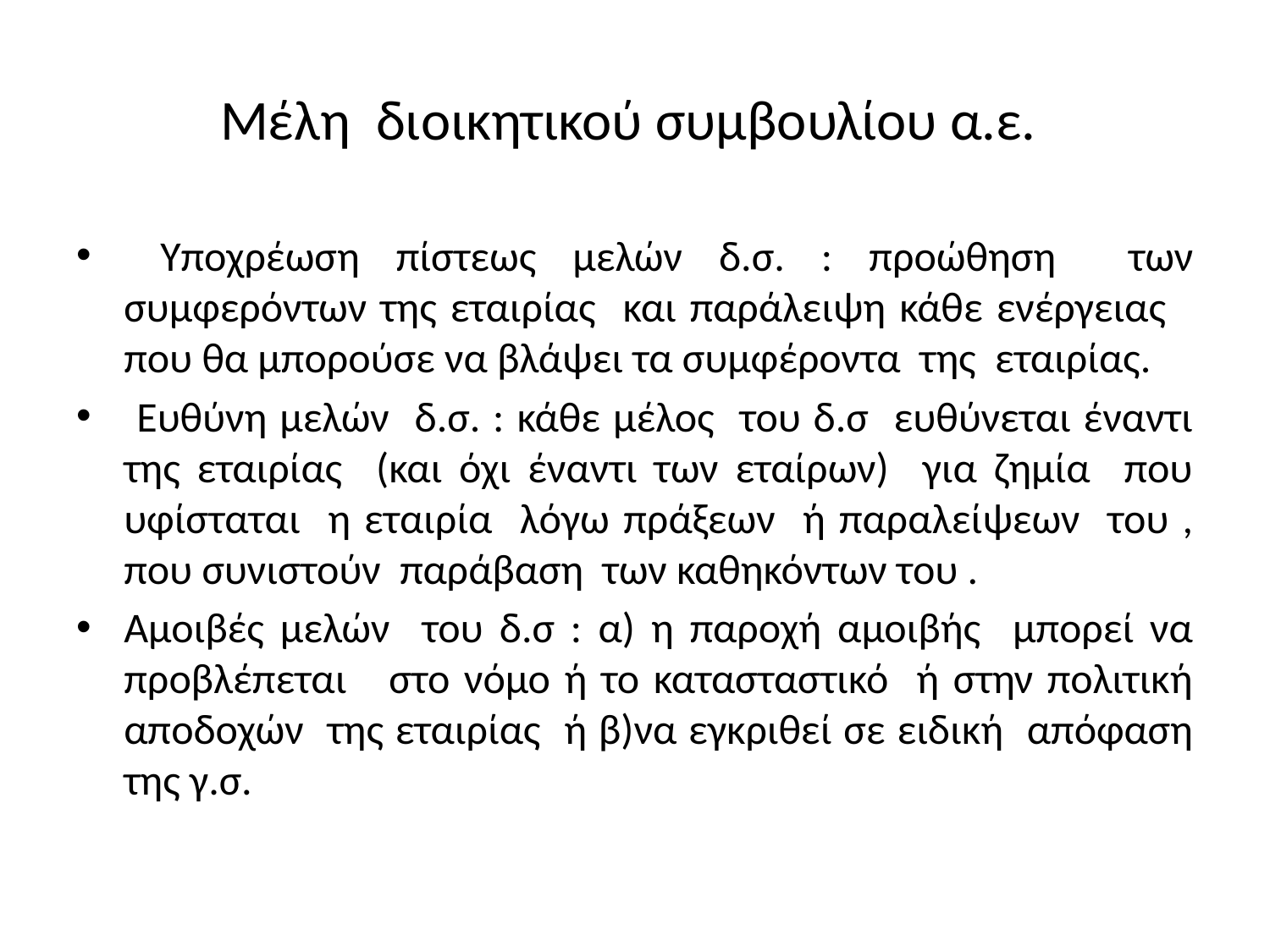

# Μέλη  διοικητικού συμβουλίου α.ε.
 Υποχρέωση πίστεως μελών δ.σ. : προώθηση  των συμφερόντων της εταιρίας  και παράλειψη κάθε ενέργειας   που θα μπορούσε να βλάψει τα συμφέροντα  της  εταιρίας.
 Ευθύνη μελών  δ.σ. : κάθε μέλος  του δ.σ  ευθύνεται έναντι της εταιρίας  (και όχι έναντι των εταίρων)  για ζημία  που υφίσταται  η εταιρία  λόγω πράξεων  ή παραλείψεων  του , που συνιστούν  παράβαση  των καθηκόντων του .
Αμοιβές μελών  του δ.σ : α) η παροχή αμοιβής  μπορεί να προβλέπεται   στο νόμο ή το κατασταστικό  ή στην πολιτική αποδοχών  της εταιρίας  ή β)να εγκριθεί σε ειδική  απόφαση της γ.σ.